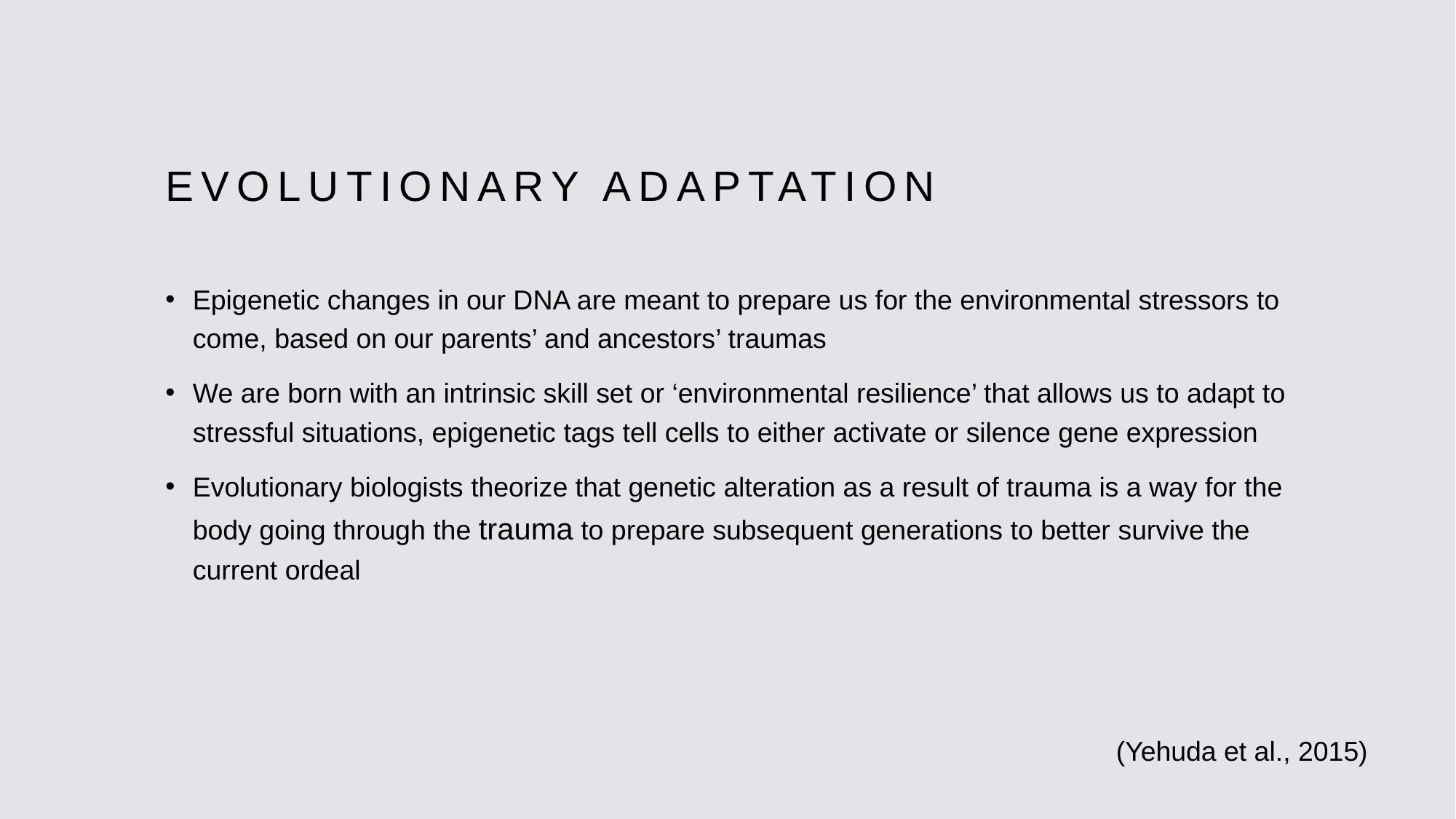

# Evolutionary adaptation
Epigenetic changes in our DNA are meant to prepare us for the environmental stressors to come, based on our parents’ and ancestors’ traumas
We are born with an intrinsic skill set or ‘environmental resilience’ that allows us to adapt to stressful situations, epigenetic tags tell cells to either activate or silence gene expression
Evolutionary biologists theorize that genetic alteration as a result of trauma is a way for the body going through the trauma to prepare subsequent generations to better survive the current ordeal

(Yehuda et al., 2015)